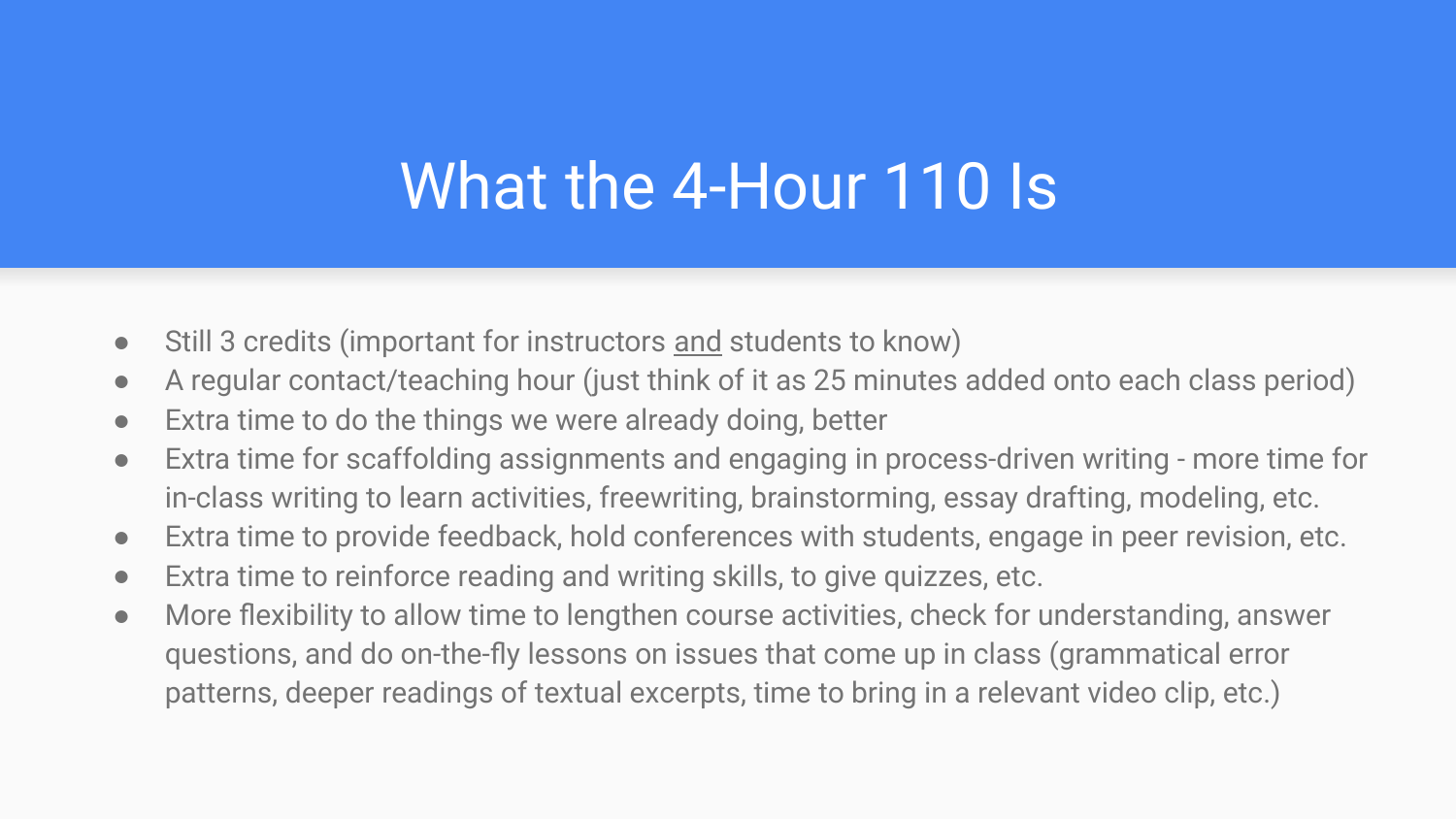

# What the 4-Hour 110 Is
Still 3 credits (important for instructors and students to know)
A regular contact/teaching hour (just think of it as 25 minutes added onto each class period)
Extra time to do the things we were already doing, better
Extra time for scaffolding assignments and engaging in process-driven writing - more time for in-class writing to learn activities, freewriting, brainstorming, essay drafting, modeling, etc.
Extra time to provide feedback, hold conferences with students, engage in peer revision, etc.
Extra time to reinforce reading and writing skills, to give quizzes, etc.
More flexibility to allow time to lengthen course activities, check for understanding, answer questions, and do on-the-fly lessons on issues that come up in class (grammatical error patterns, deeper readings of textual excerpts, time to bring in a relevant video clip, etc.)